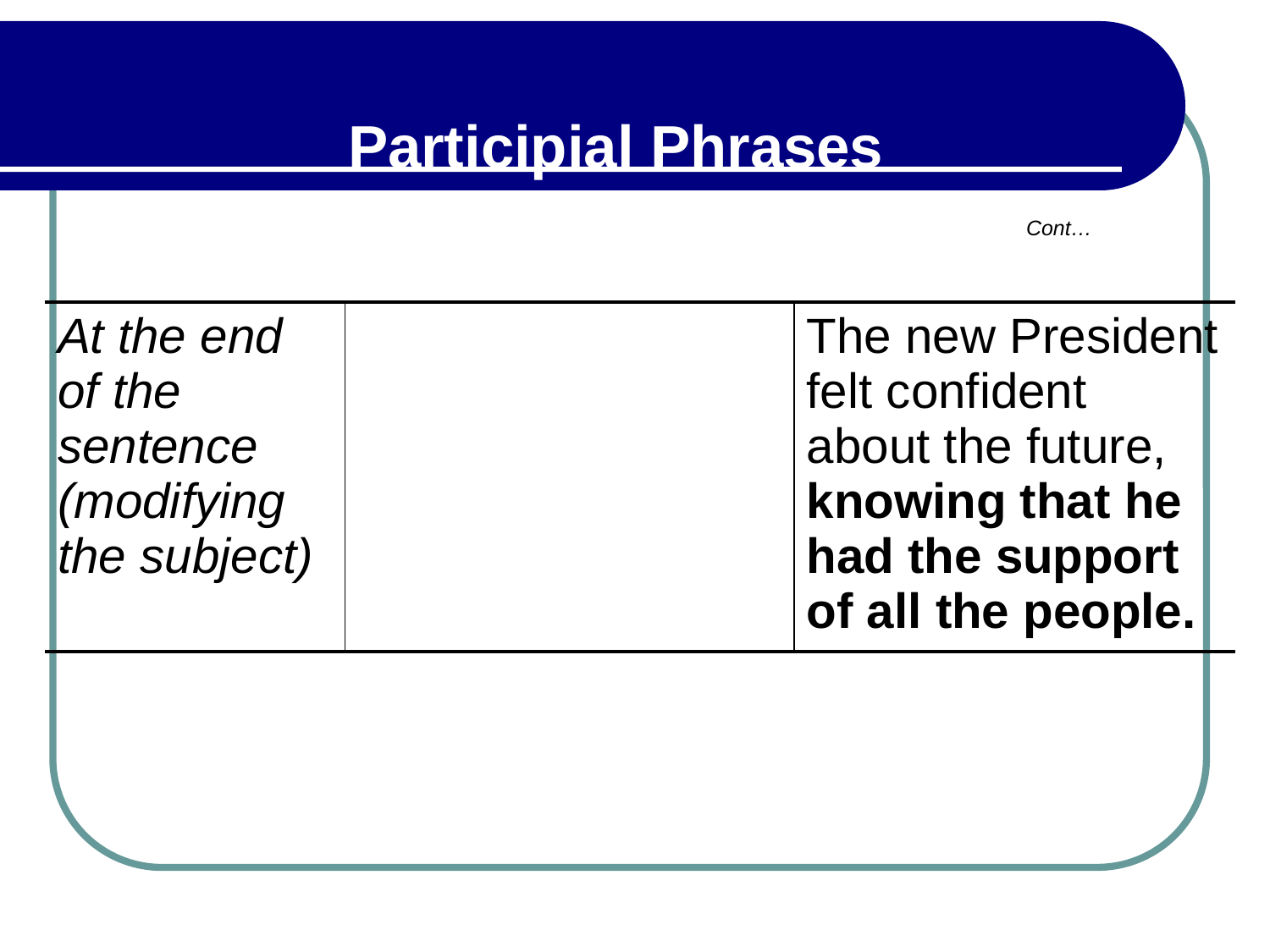

Participial Phrases
Cont…
| At the end of the sentence (modifying the subject) |  | The new President felt confident about the future, knowing that he had the support of all the people. |
| --- | --- | --- |